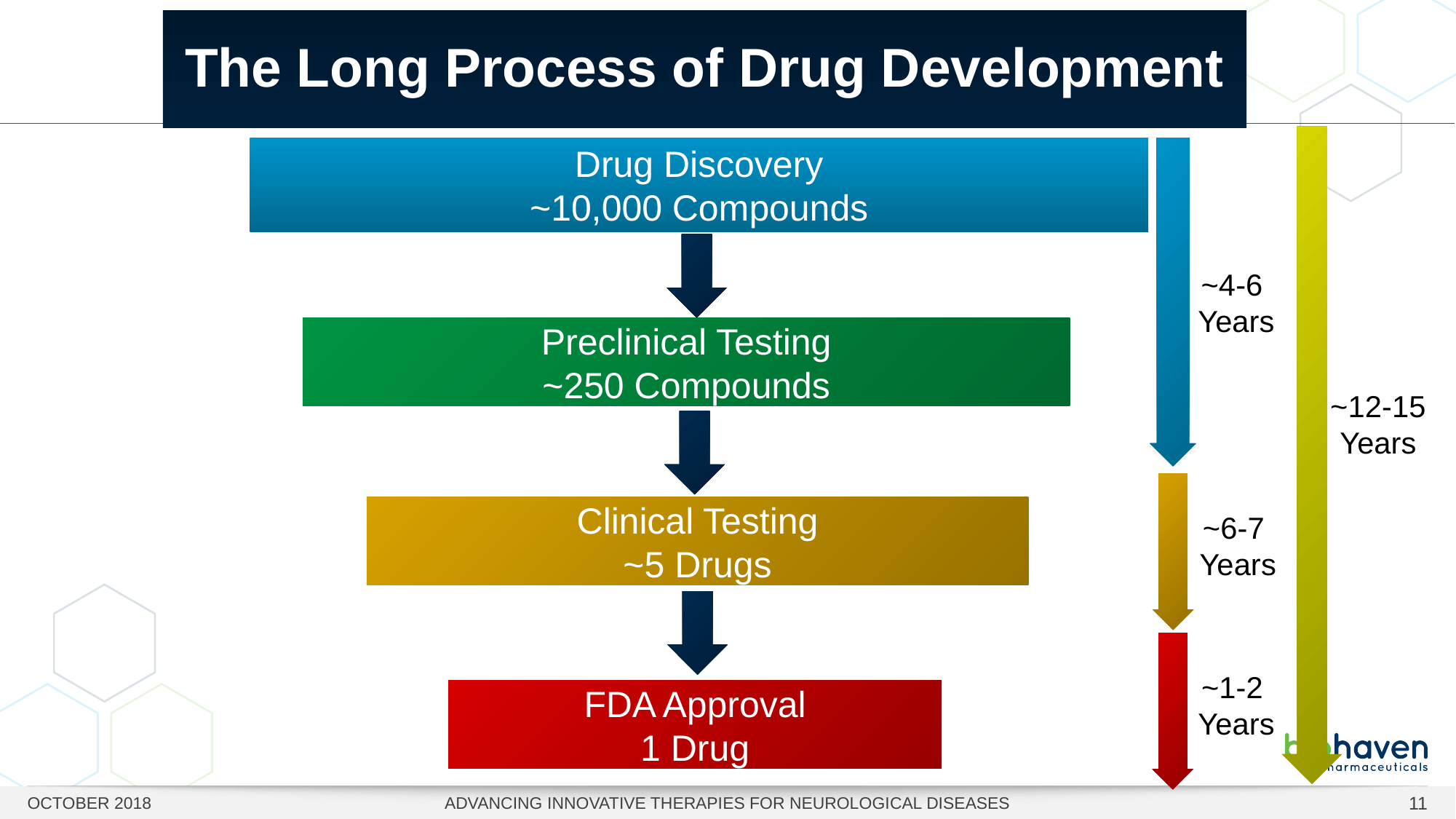

The Long Process of Drug Development

Drug Discovery
~10,000 Compounds

~4-6
 Years
Preclinical Testing
~250 Compounds
~12-15
Years

Clinical Testing
~5 Drugs
~6-7
Years

~1-2
Years
FDA Approval
1 Drug
OCTOBER 2018
ADVANCING INNOVATIVE THERAPIES FOR NEUROLOGICAL DISEASES
11